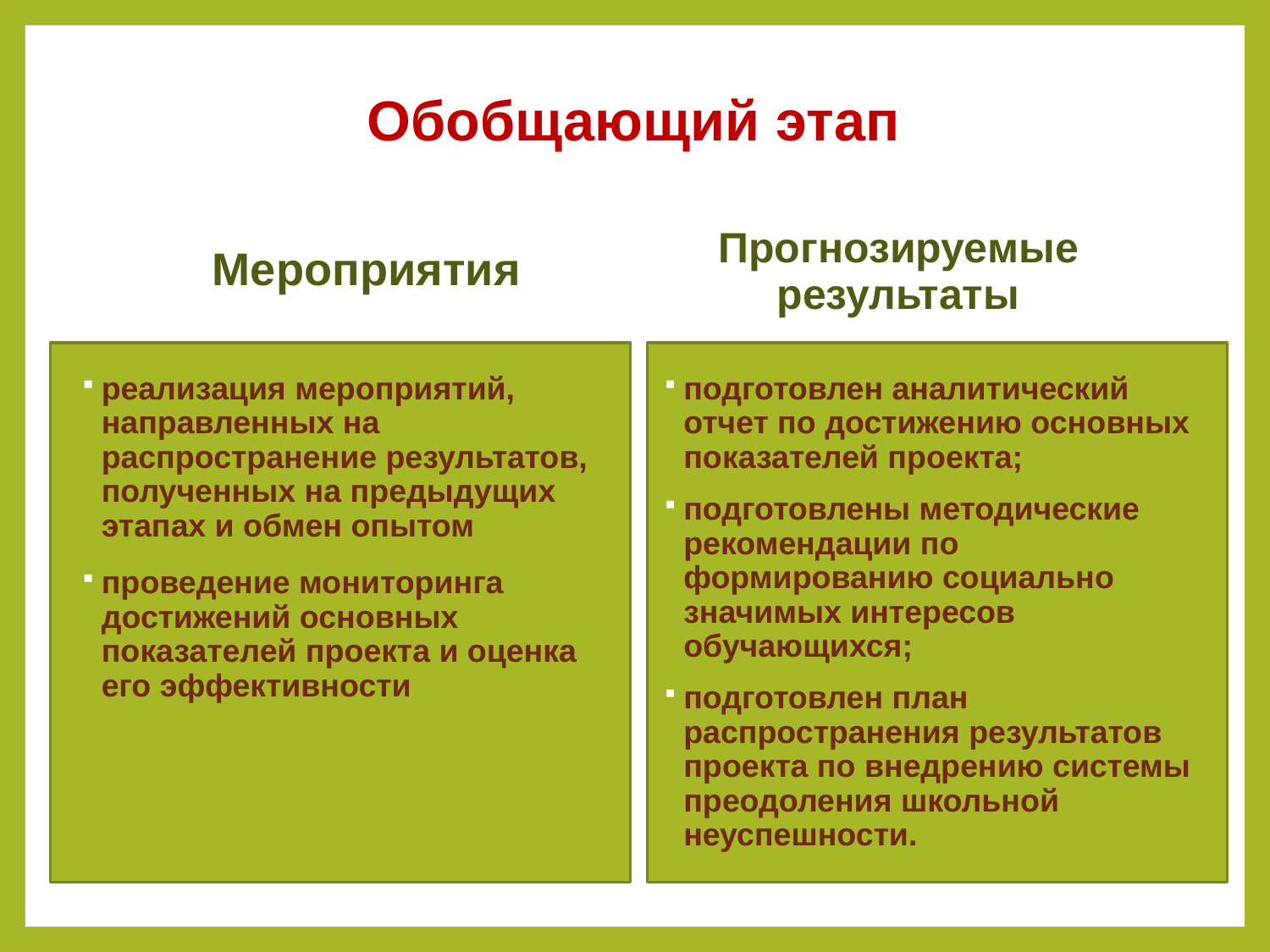

# Обобщающий этап
Мероприятия
Прогнозируемые результаты

подготовлен аналитический отчет по достижению основных показателей проекта;
подготовлены методические рекомендации по формированию социально значимых интересов обучающихся;
подготовлен план распространения результатов проекта по внедрению системы преодоления школьной неуспешности.
реализация мероприятий, направленных на распространение результатов, полученных на предыдущих этапах и обмен опытом
проведение мониторинга достижений основных показателей проекта и оценка его эффективности